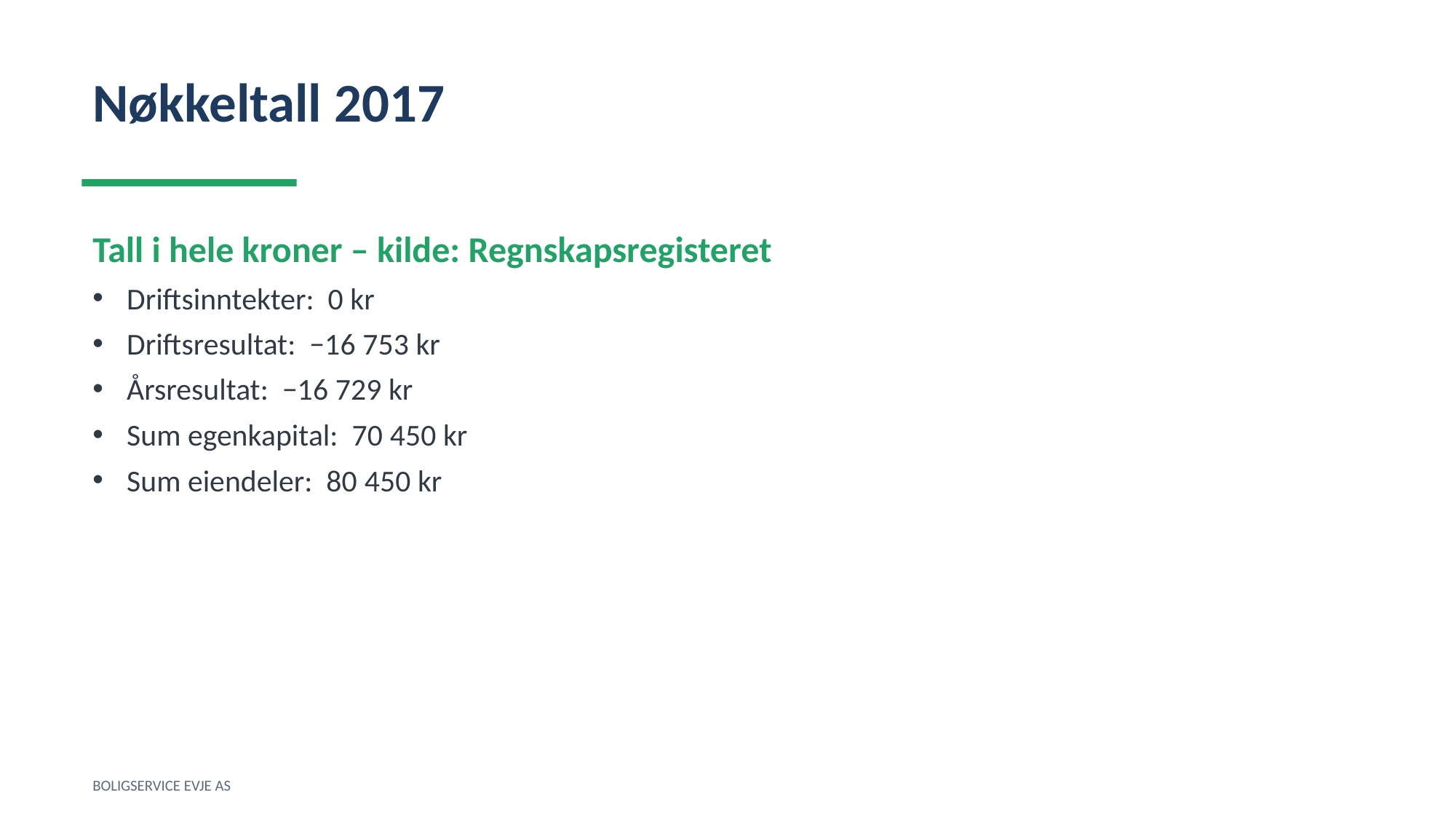

Nøkkeltall 2017

Tall i hele kroner – kilde: Regnskapsregisteret
Driftsinntekter:  0 kr
Driftsresultat:  −16 753 kr
Årsresultat:  −16 729 kr
Sum egenkapital:  70 450 kr
Sum eiendeler:  80 450 kr
BOLIGSERVICE EVJE AS